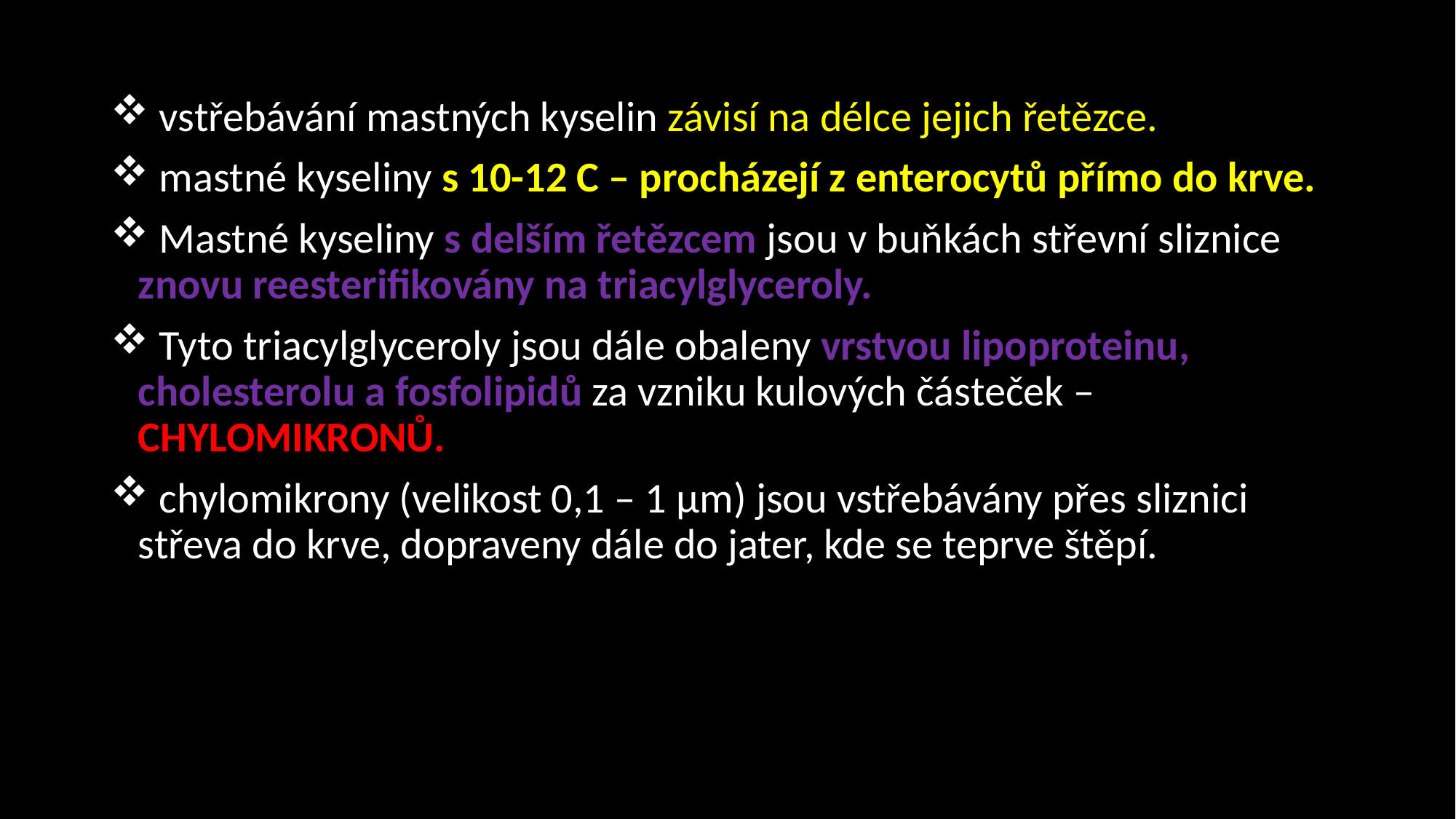

vstřebávání mastných kyselin závisí na délce jejich řetězce.
 mastné kyseliny s 10-12 C – procházejí z enterocytů přímo do krve.
 Mastné kyseliny s delším řetězcem jsou v buňkách střevní sliznice znovu reesterifikovány na triacylglyceroly.
 Tyto triacylglyceroly jsou dále obaleny vrstvou lipoproteinu, cholesterolu a fosfolipidů za vzniku kulových částeček – CHYLOMIKRONŮ.
 chylomikrony (velikost 0,1 – 1 μm) jsou vstřebávány přes sliznici střeva do krve, dopraveny dále do jater, kde se teprve štěpí.